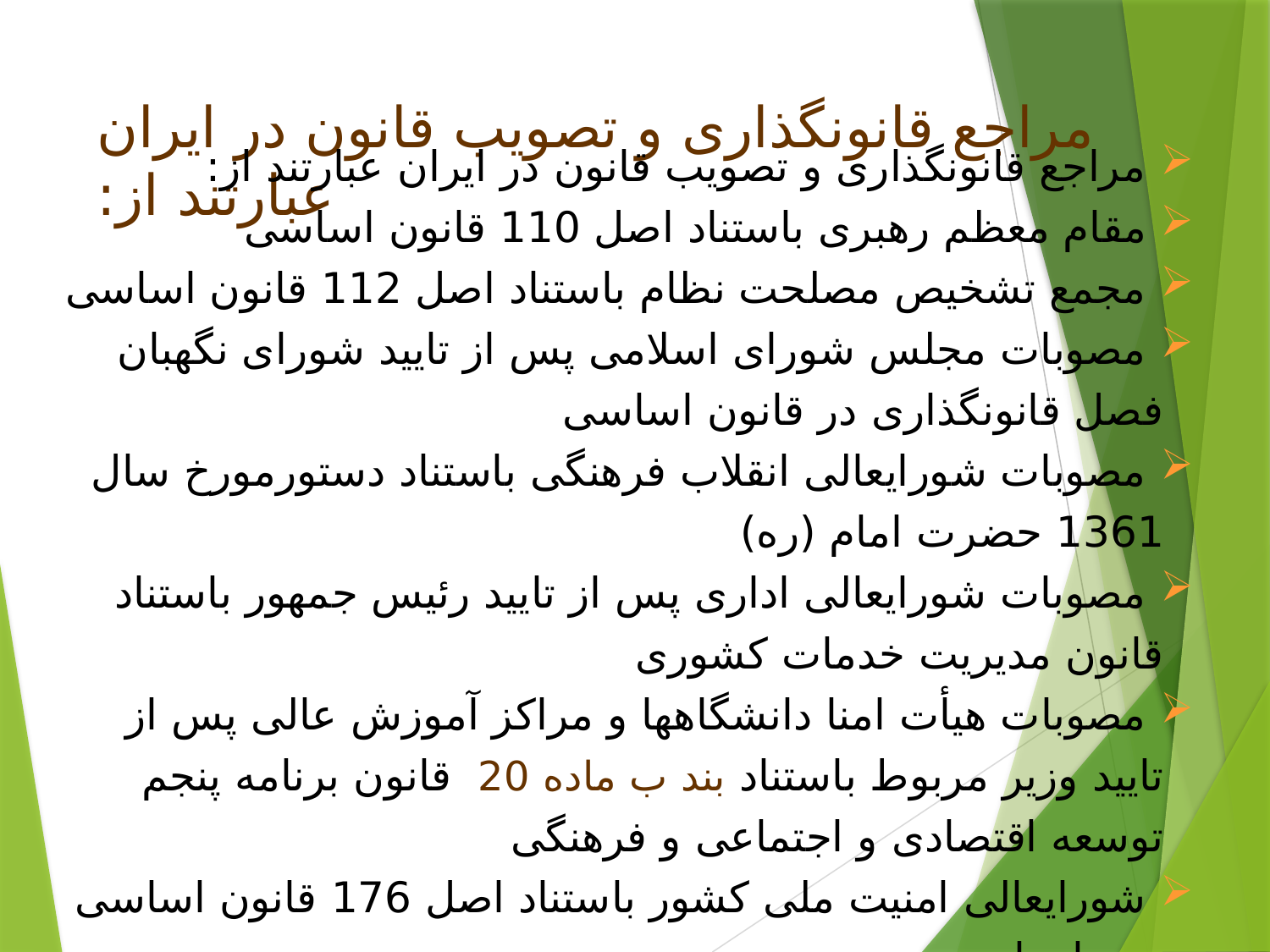

# مراجع قانونگذاری و تصویب قانون در ایران عبارتند از:
 مراجع قانونگذاری و تصویب قانون در ایران عبارتند از:
 مقام معظم رهبری باستناد اصل 110 قانون اساسی
 مجمع تشخیص مصلحت نظام باستناد اصل 112 قانون اساسی
 مصوبات مجلس شورای اسلامی پس از تایید شورای نگهبان فصل قانونگذاری در قانون اساسی
 مصوبات شورایعالی انقلاب فرهنگی باستناد دستورمورخ سال 1361 حضرت امام (ره)
 مصوبات شورایعالی اداری پس از تایید رئیس جمهور باستناد قانون مدیریت خدمات کشوری
 مصوبات هیأت امنا دانشگاهها و مراکز آموزش عالی پس از تایید وزیر مربوط باستناد بند ب 	ماده 20  قانون برنامه پنجم توسعه اقتصادی و اجتماعی و فرهنگی
 شورایعالی امنیت ملی کشور باستناد اصل 176 قانون اساسی پس از تایید رهبر